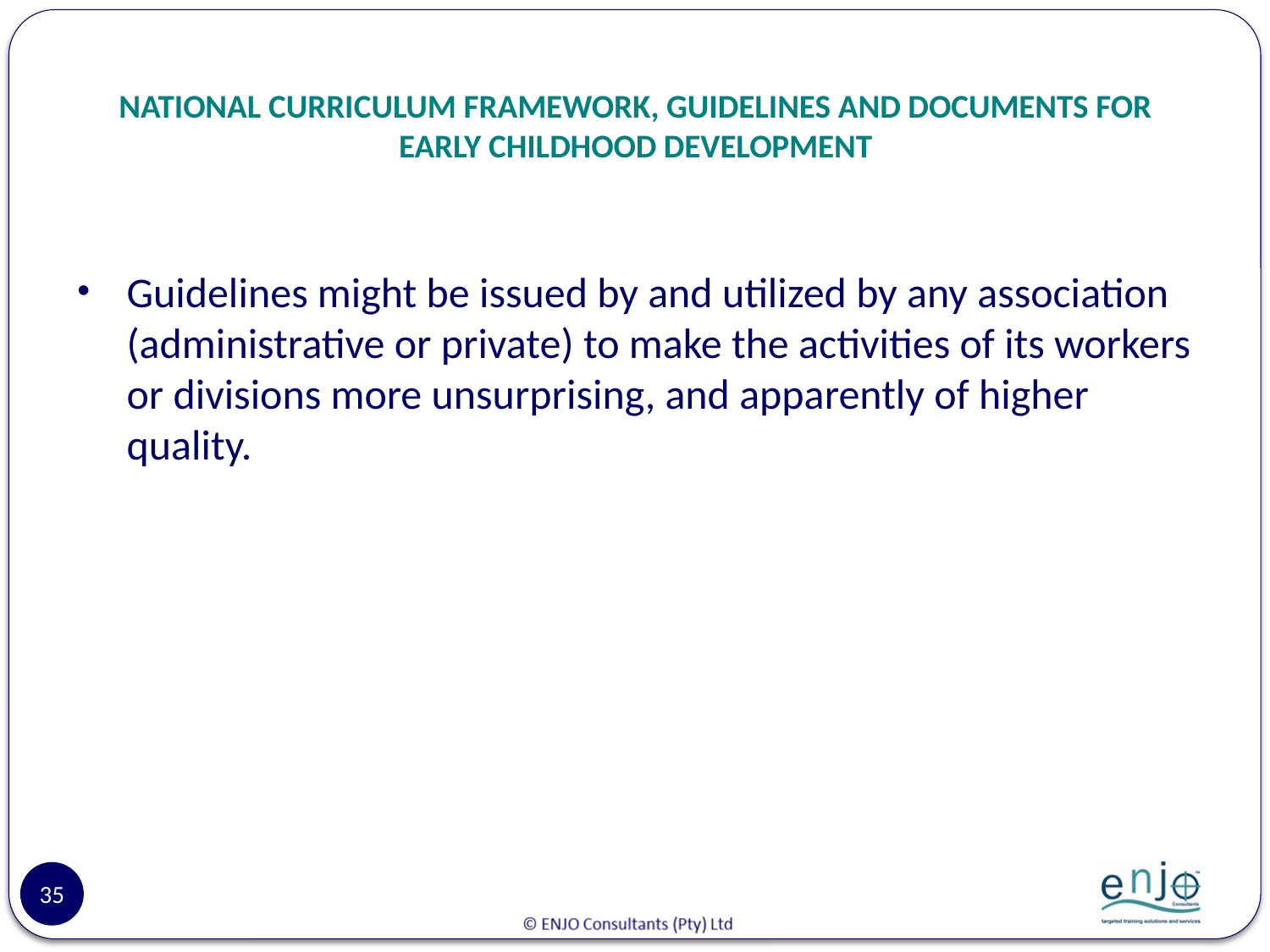

# NATIONAL CURRICULUM FRAMEWORK, GUIDELINES AND DOCUMENTS FOR EARLY CHILDHOOD DEVELOPMENT
Guidelines might be issued by and utilized by any association (administrative or private) to make the activities of its workers or divisions more unsurprising, and apparently of higher quality.

35